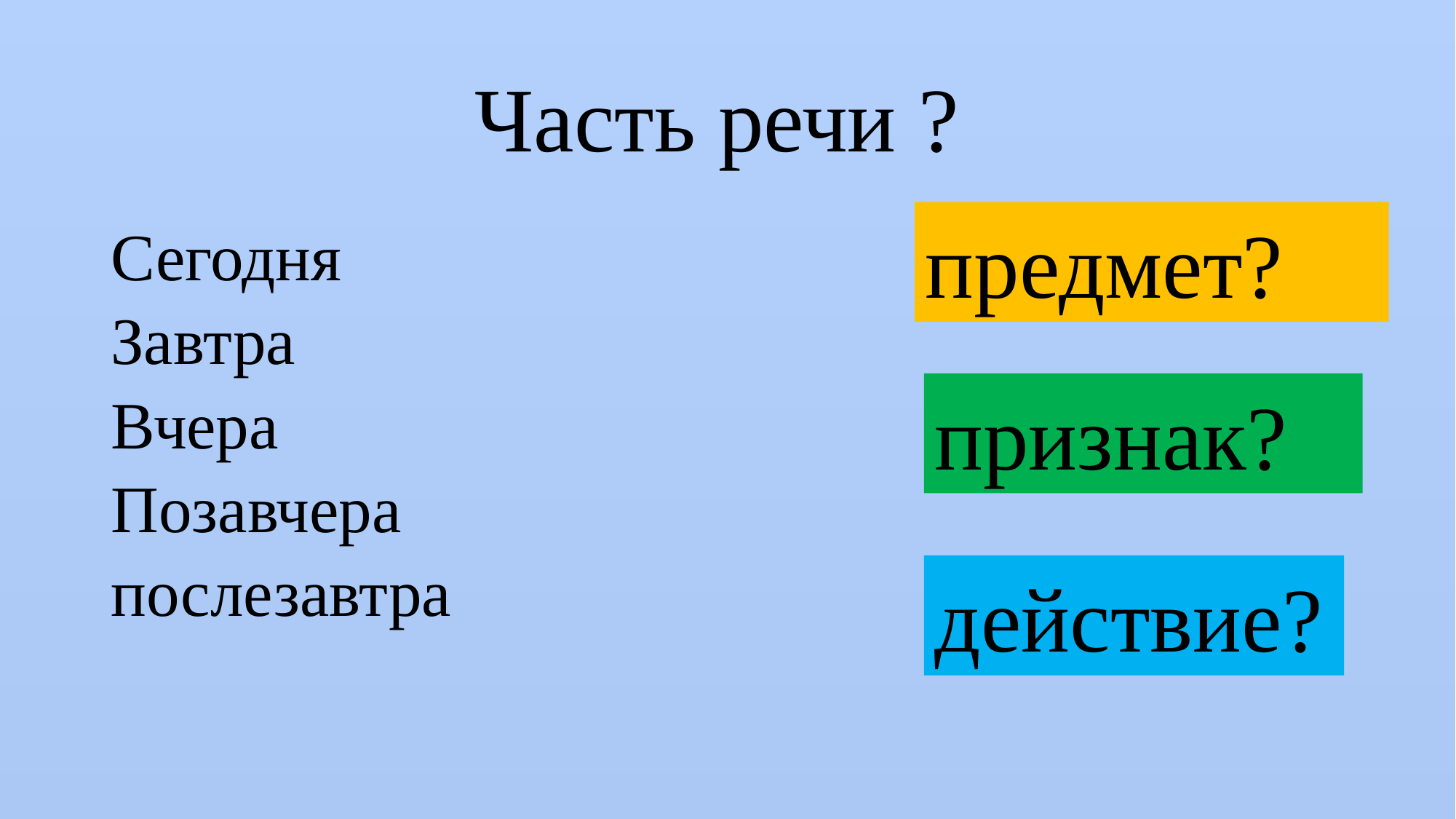

# Часть речи ?
предмет?
Сегодня
Завтра
Вчера
Позавчера
послезавтра
признак?
действие?